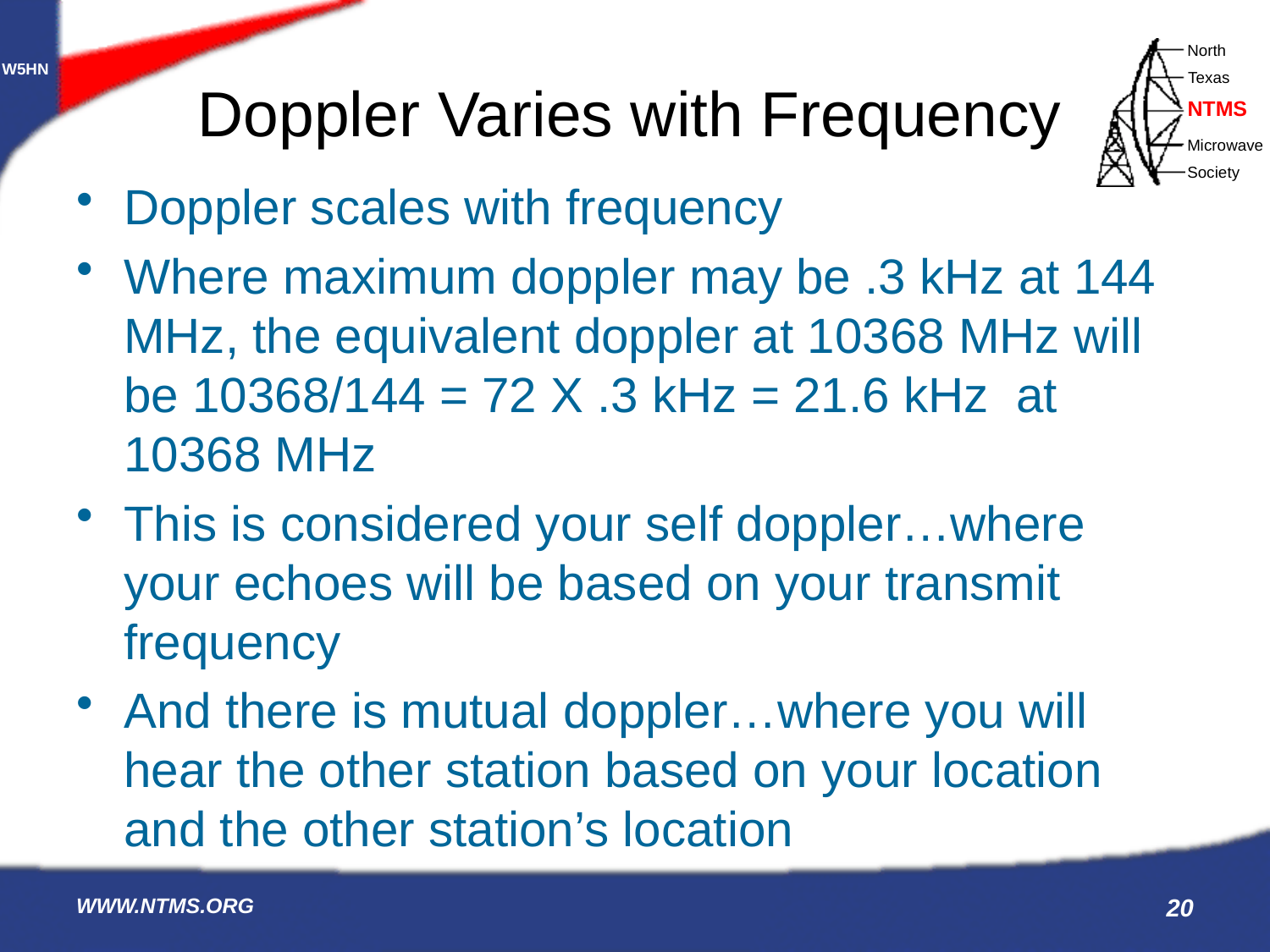

# Doppler Varies with Frequency
Doppler scales with frequency
Where maximum doppler may be .3 kHz at 144 MHz, the equivalent doppler at 10368 MHz will be 10368/144 = 72 X .3 kHz = 21.6 kHz  at 10368 MHz
This is considered your self doppler…where your echoes will be based on your transmit frequency
And there is mutual doppler…where you will hear the other station based on your location and the other station’s location
WWW.NTMS.ORG
20